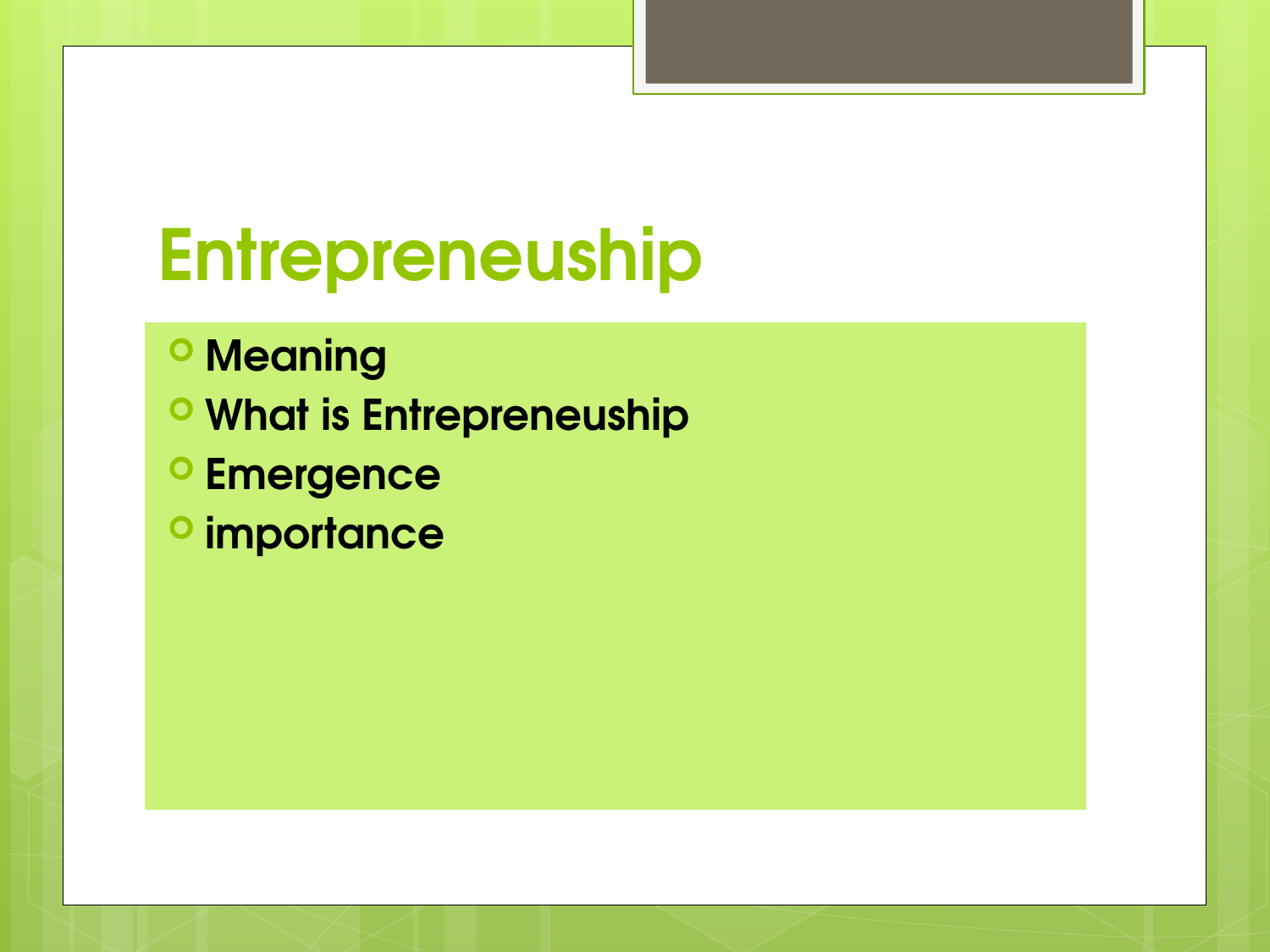

# Entrepreneuship
Meaning
What is Entrepreneuship
Emergence
importance